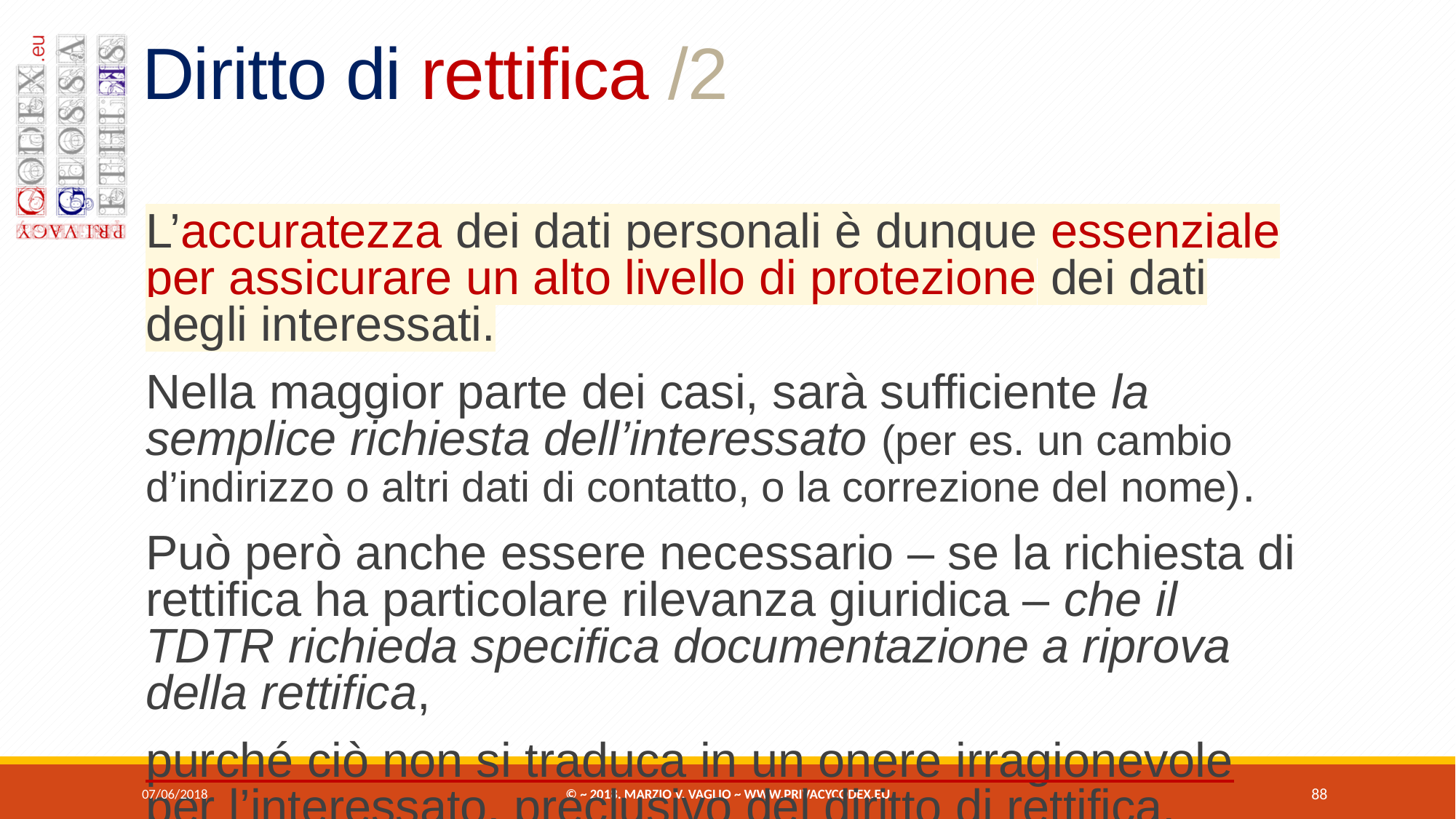

# Diritto di rettifica /2
L’accuratezza dei dati personali è dunque essenziale per assicurare un alto livello di protezione dei dati degli interessati.
Nella maggior parte dei casi, sarà sufficiente la semplice richiesta dell’interessato (per es. un cambio d’indirizzo o altri dati di contatto, o la correzione del nome).
Può però anche essere necessario – se la richiesta di rettifica ha particolare rilevanza giuridica – che il tdtr richieda specifica documentazione a riprova della rettifica,
purché ciò non si traduca in un onere irragionevole per l’interessato, preclusivo del diritto di rettifica.
07/06/2018
© ~ 2018. Marzio V. Vaglio ~ www.privacycodex.eu
88